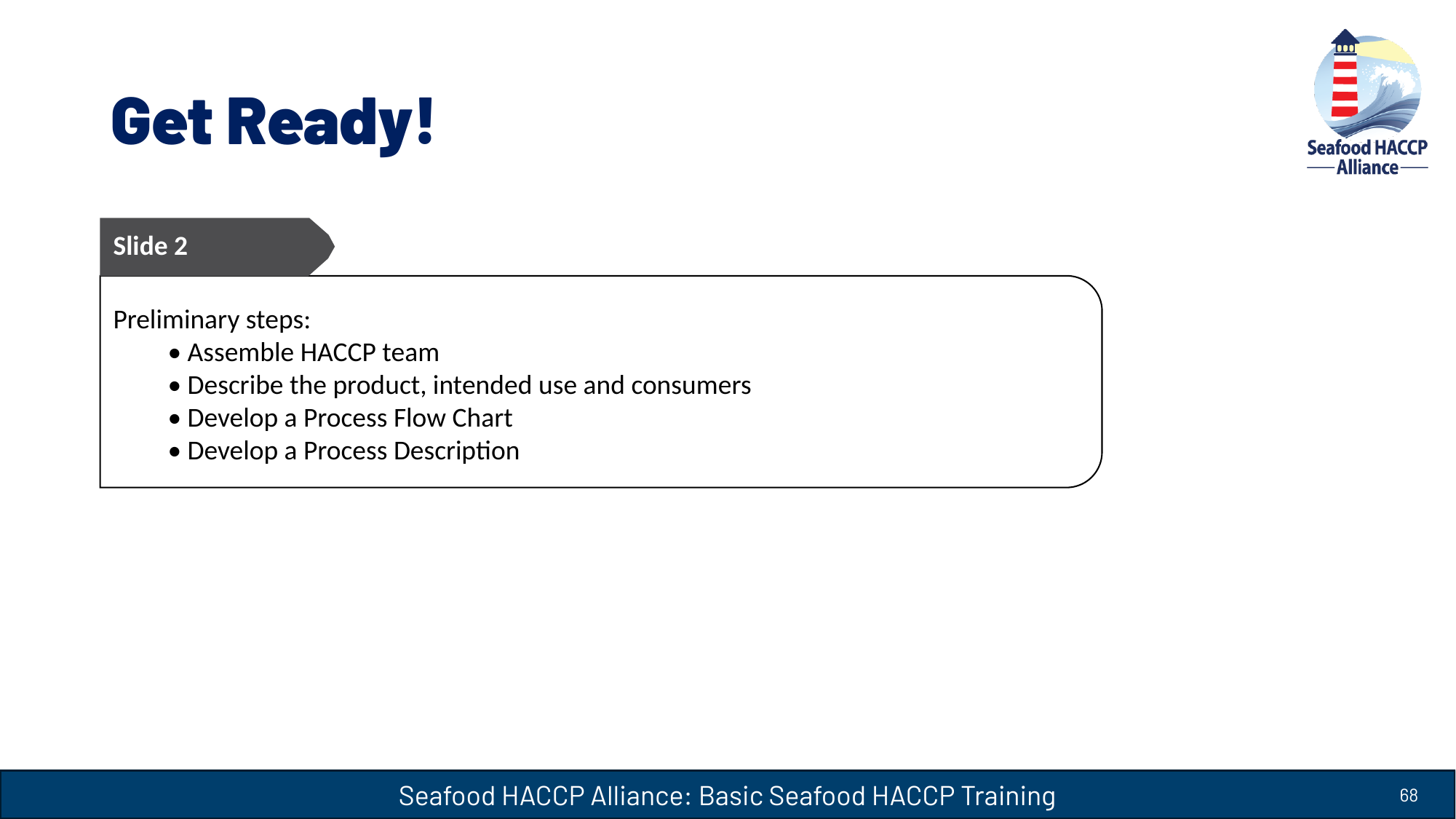

# Get Ready!

Slide 2
Preliminary steps:​
• Assemble HACCP team​
• Describe the product, intended use and consumers​
• Develop a Process Flow Chart​
• Develop a Process Description​
68